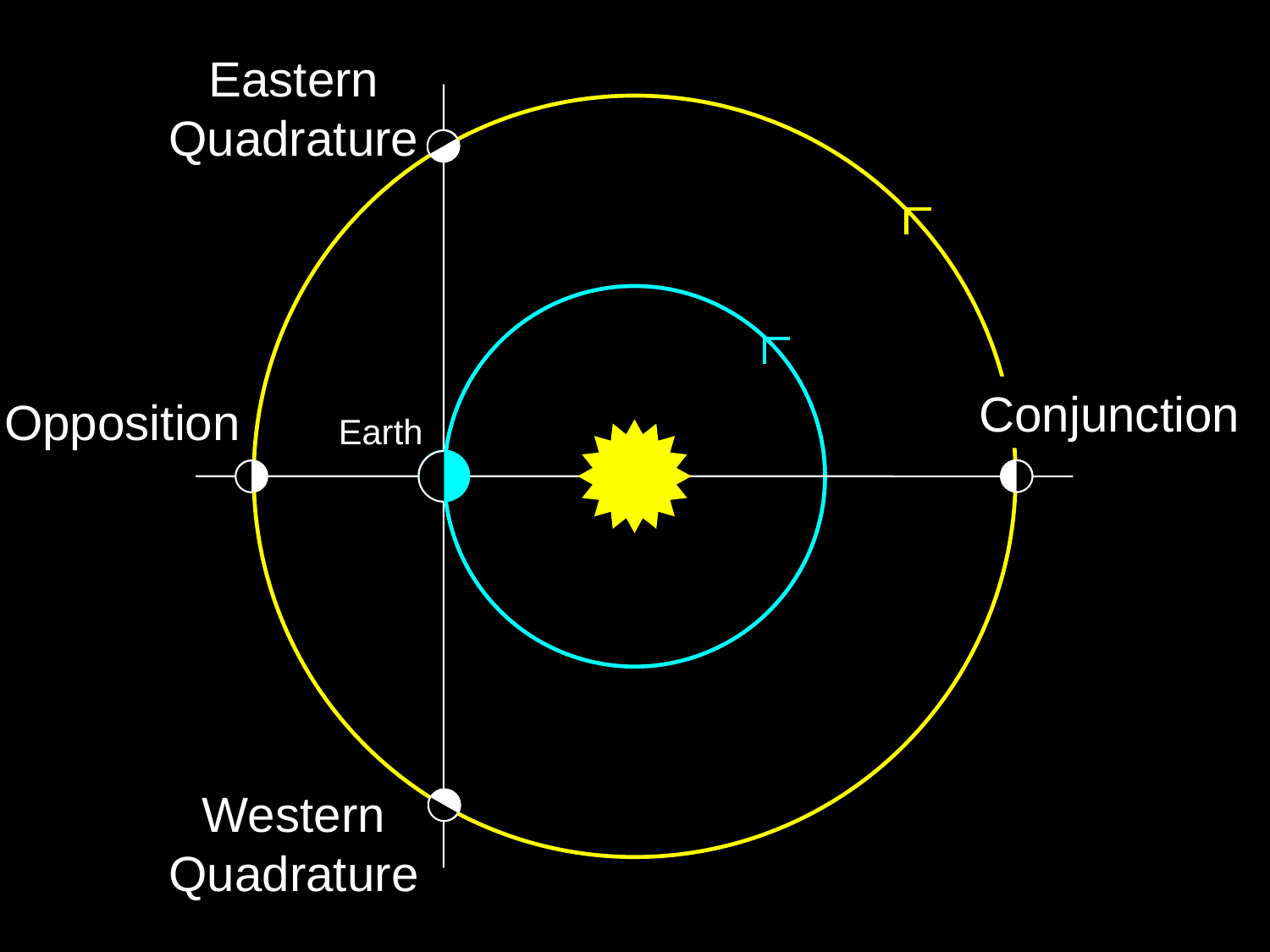

Eastern
Quadrature

Conjunction
Opposition
Earth

Western
Quadrature